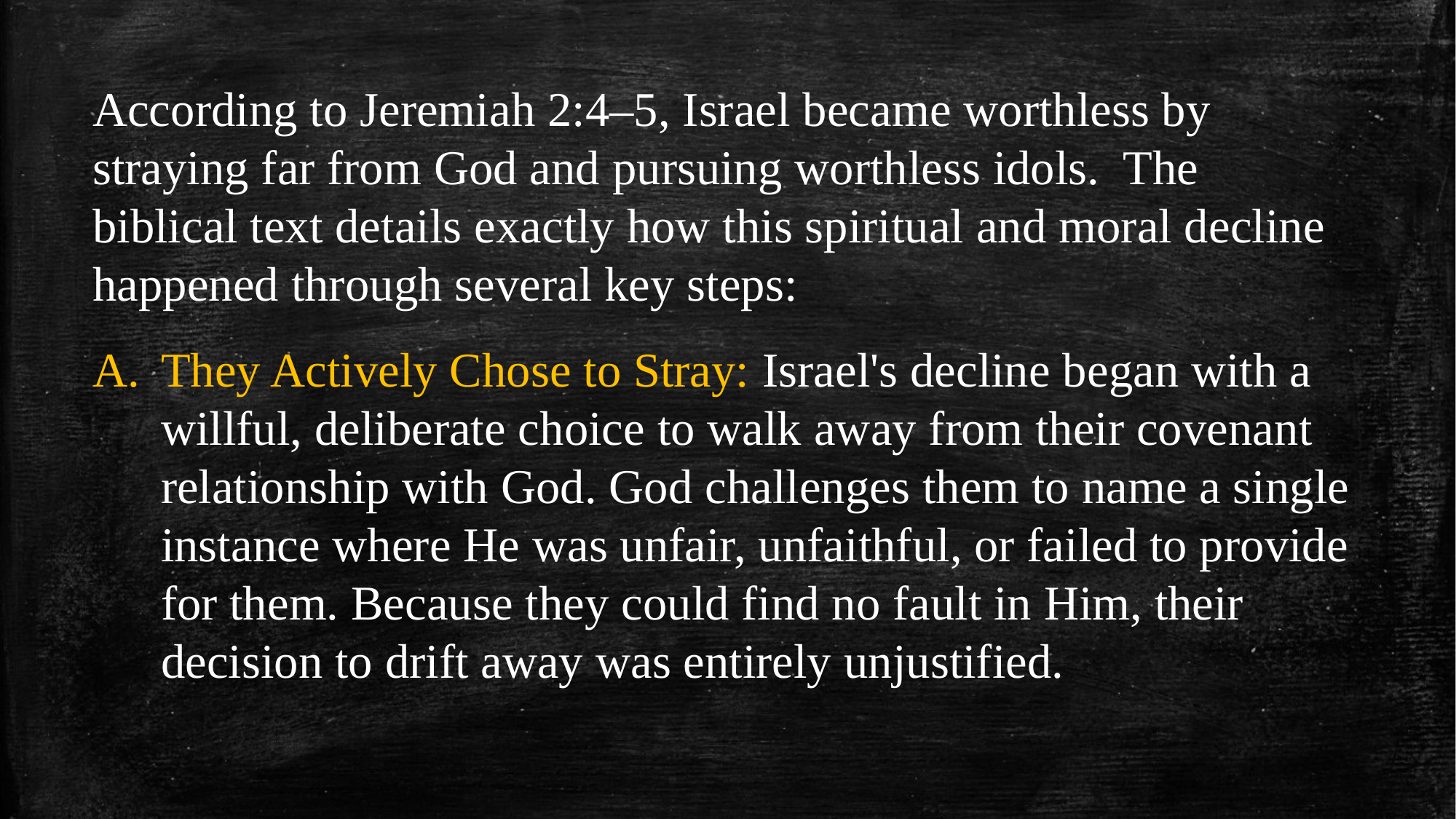

According to Jeremiah 2:4–5, Israel became worthless by straying far from God and pursuing worthless idols.  The biblical text details exactly how this spiritual and moral decline happened through several key steps:
A. 	They Actively Chose to Stray: Israel's decline began with a willful, deliberate choice to walk away from their covenant relationship with God. God challenges them to name a single instance where He was unfair, unfaithful, or failed to provide for them. Because they could find no fault in Him, their decision to drift away was entirely unjustified.